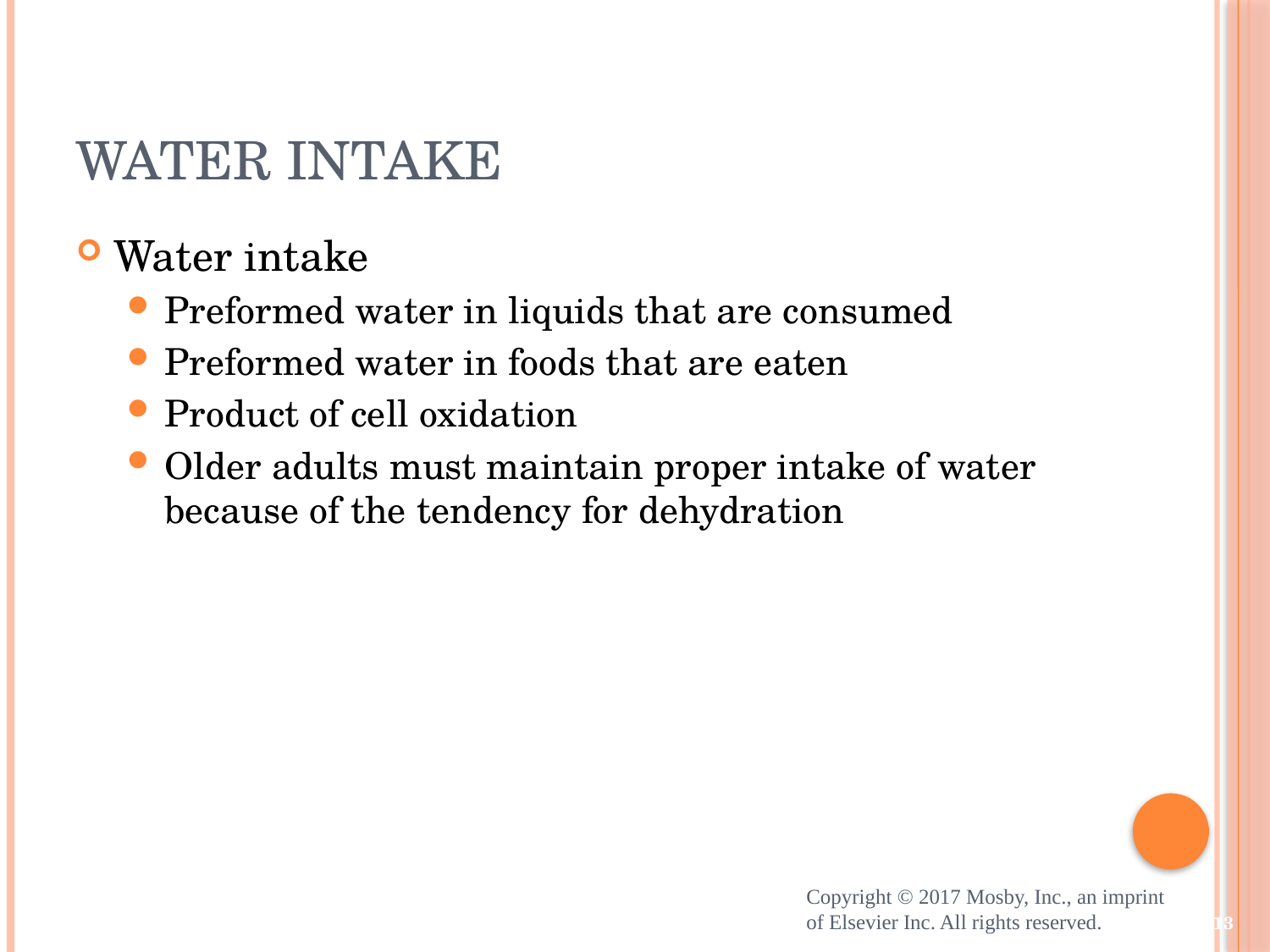

# Water Intake
Water intake
Preformed water in liquids that are consumed
Preformed water in foods that are eaten
Product of cell oxidation
Older adults must maintain proper intake of water because of the tendency for dehydration

Copyright © 2017 Mosby, Inc., an imprint of Elsevier Inc. All rights reserved.
13